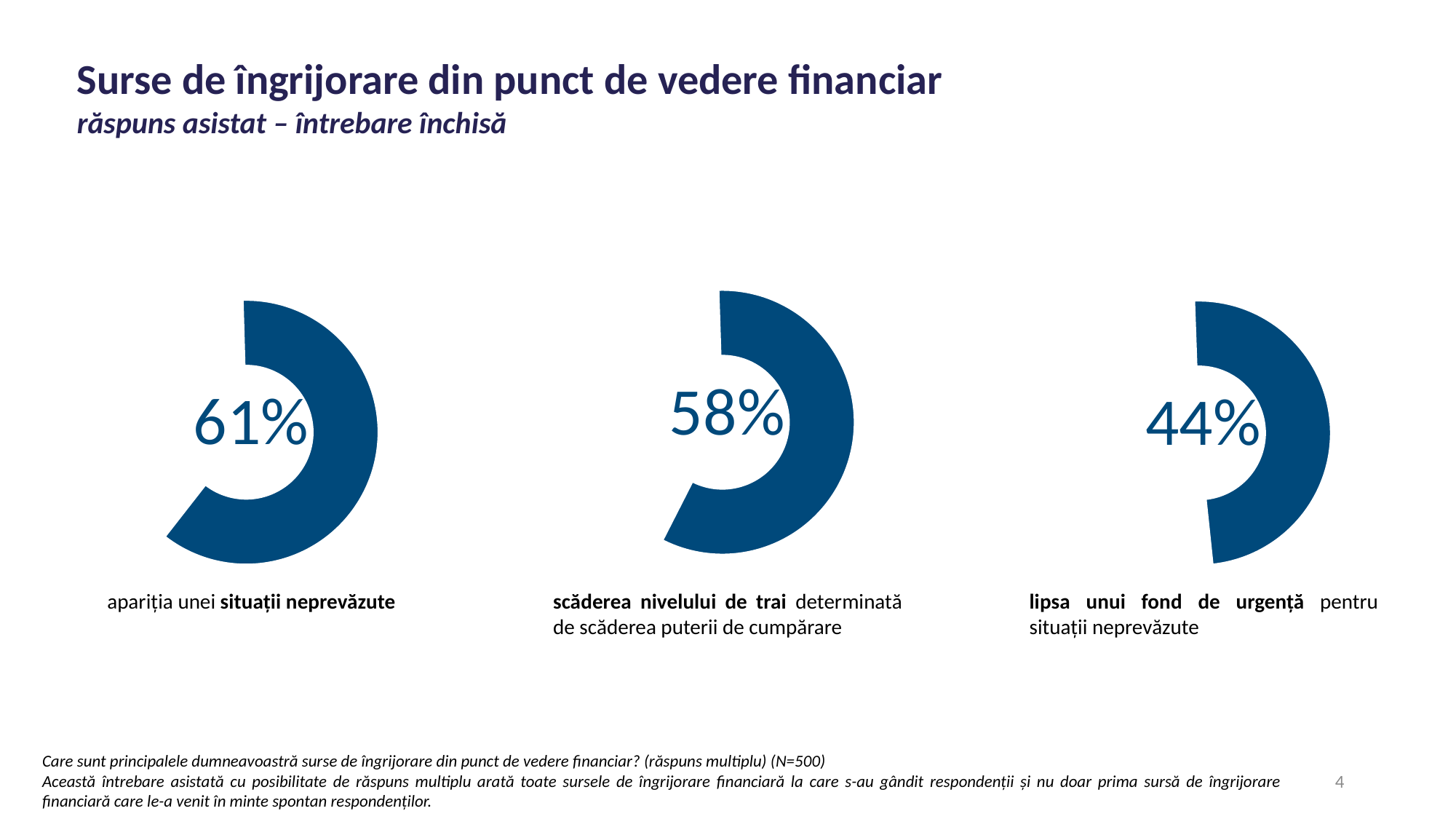

Surse de îngrijorare din punct de vedere financiar
răspuns asistat – întrebare închisă

### Chart

| Category | Sales |
|---|---|
|  | 0.42 |
| Da | 0.58 |

### Chart

| Category | Sales |
|---|---|
|  | 0.39 |
| Da | 0.61 |

### Chart

| Category | Sales |
|---|---|
|  | 0.46 |
| Da | 0.44 |
apariția unei situații neprevăzute
scăderea nivelului de trai determinată de scăderea puterii de cumpărare
lipsa unui fond de urgență pentru situații neprevăzute
Care sunt principalele dumneavoastră surse de îngrijorare din punct de vedere financiar? (răspuns multiplu) (N=500)
Această întrebare asistată cu posibilitate de răspuns multiplu arată toate sursele de îngrijorare financiară la care s-au gândit respondenții și nu doar prima sursă de îngrijorare financiară care le-a venit în minte spontan respondenților.
4